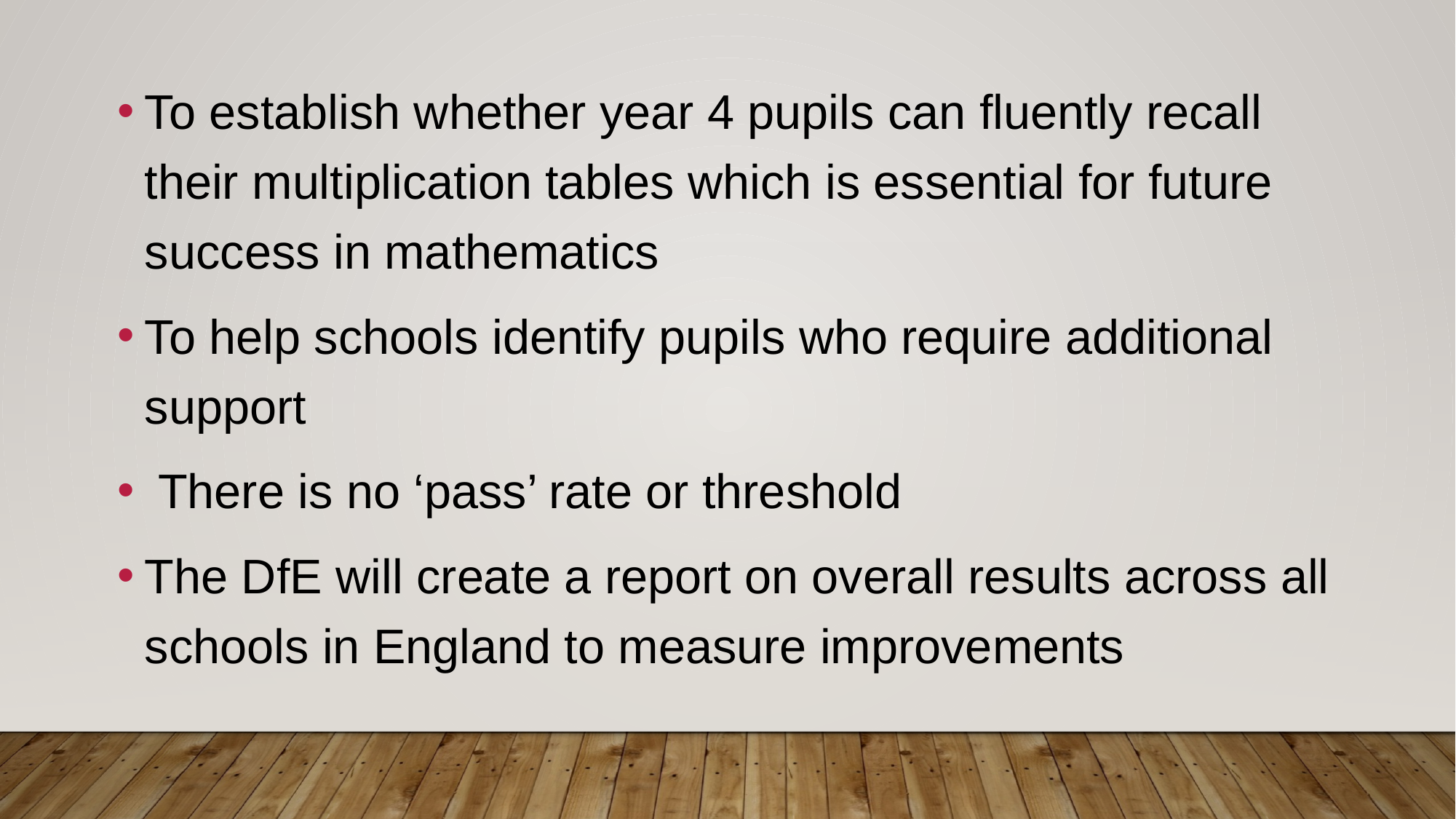

To establish whether year 4 pupils can fluently recall their multiplication tables which is essential for future success in mathematics
To help schools identify pupils who require additional support
 There is no ‘pass’ rate or threshold
The DfE will create a report on overall results across all schools in England to measure improvements